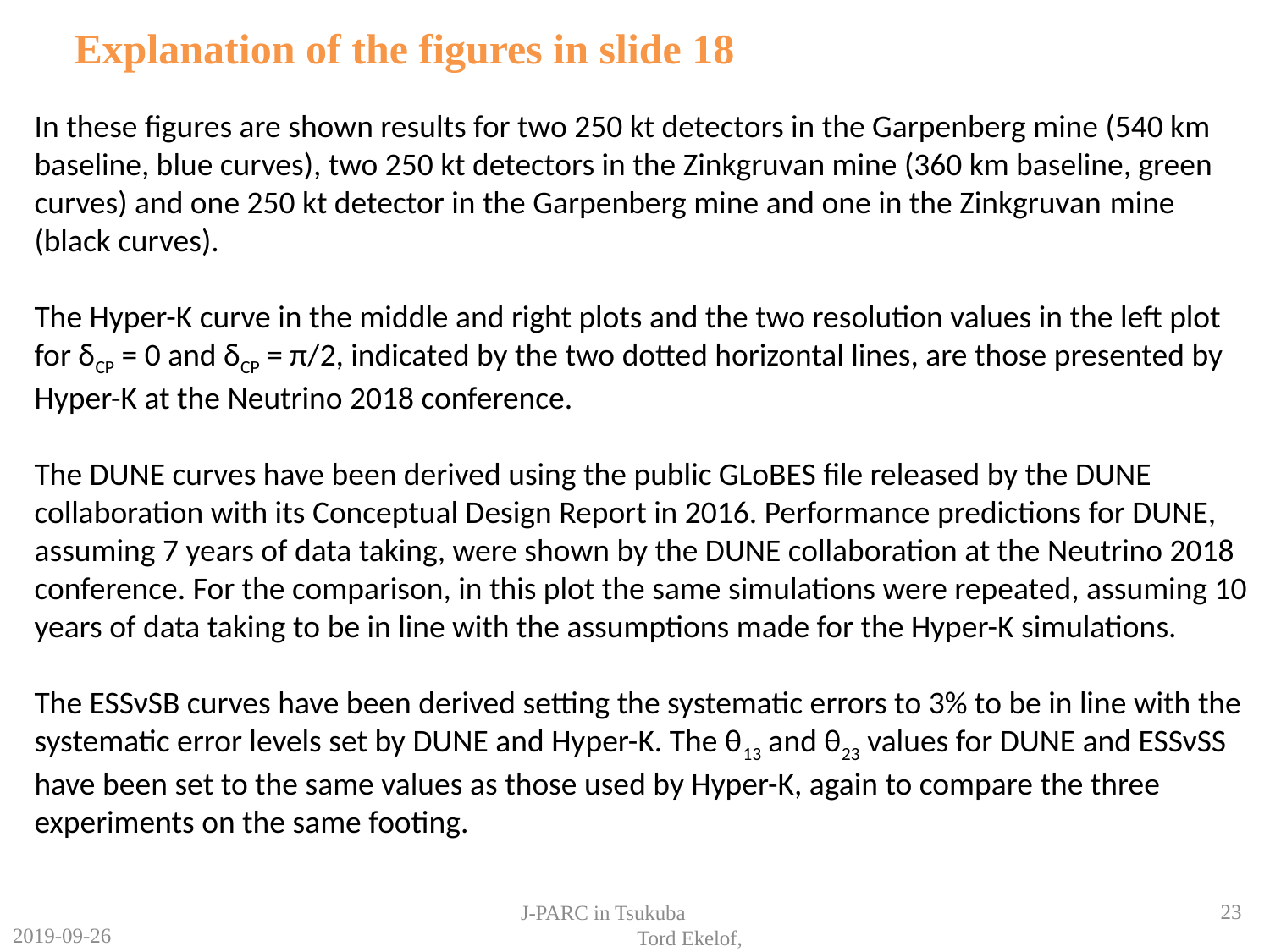

# Explanation of the figures in slide 18
In these figures are shown results for two 250 kt detectors in the Garpenberg mine (540 km baseline, blue curves), two 250 kt detectors in the Zinkgruvan mine (360 km baseline, green curves) and one 250 kt detector in the Garpenberg mine and one in the Zinkgruvan mine (black curves).

The Hyper-K curve in the middle and right plots and the two resolution values in the left plot for δCP = 0 and δCP = π/2, indicated by the two dotted horizontal lines, are those presented by Hyper-K at the Neutrino 2018 conference.

The DUNE curves have been derived using the public GLoBES file released by the DUNE collaboration with its Conceptual Design Report in 2016. Performance predictions for DUNE, assuming 7 years of data taking, were shown by the DUNE collaboration at the Neutrino 2018 conference. For the comparison, in this plot the same simulations were repeated, assuming 10 years of data taking to be in line with the assumptions made for the Hyper-K simulations.

The ESSνSB curves have been derived setting the systematic errors to 3% to be in line with the systematic error levels set by DUNE and Hyper-K. The θ13 and θ23 values for DUNE and ESSνSS have been set to the same values as those used by Hyper-K, again to compare the three experiments on the same footing.
23
J-PARC in Tsukuba                                             Tord Ekelof, Uppsala University
2019-09-26